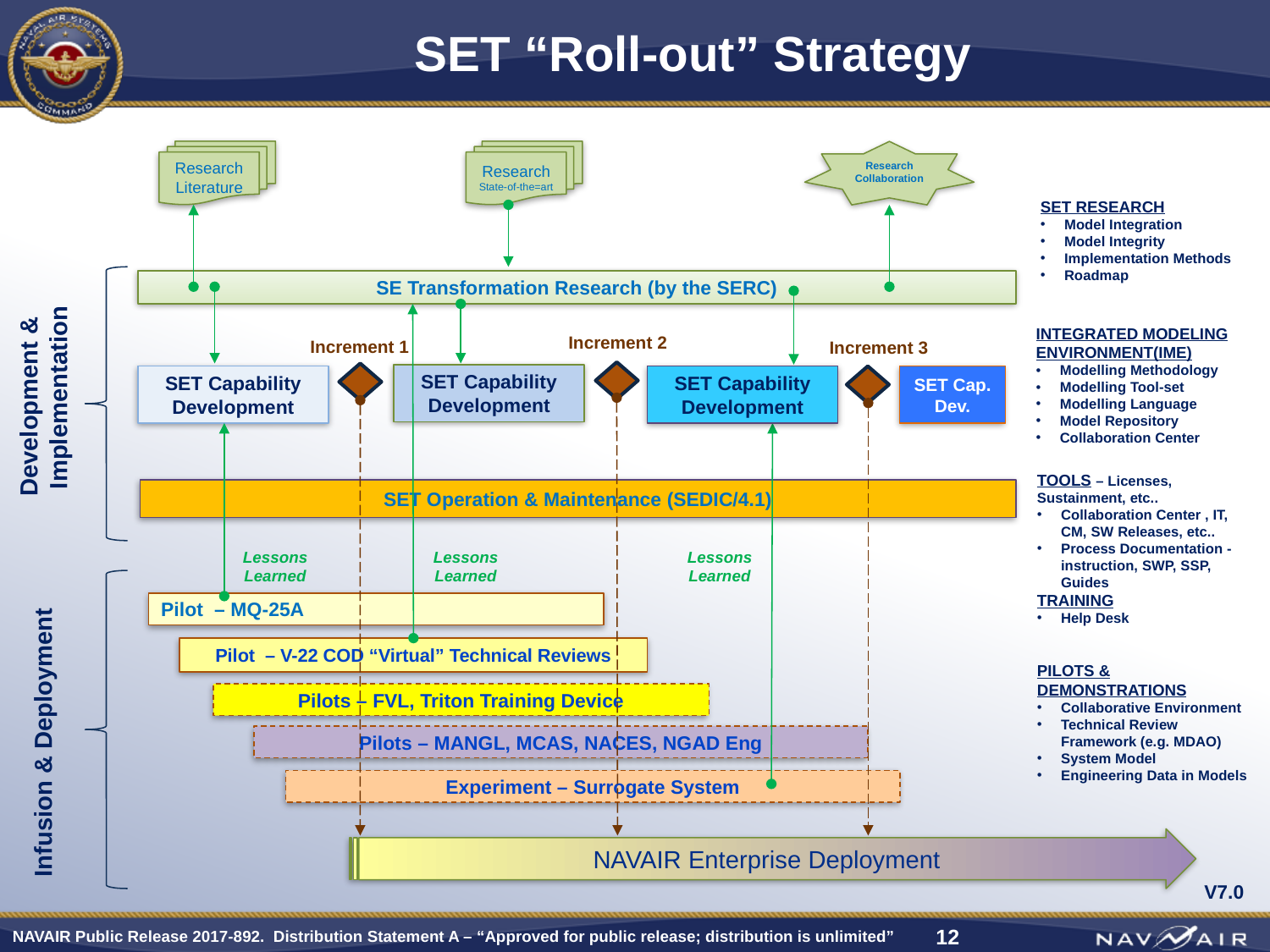

# SET “Roll-out” Strategy
Research Literature
Research State-of-the=art
Research Collaboration
SET RESEARCH
Model Integration
Model Integrity
Implementation Methods
Roadmap

SE Transformation Research (by the SERC)
INTEGRATED MODELING ENVIRONMENT(IME)
Modelling Methodology
Modelling Tool-set
Modelling Language
Model Repository
Collaboration Center

Increment 2
Increment 1
Increment 3

SET Capability Development
Development &
 Implementation
SET Capability Development
SET Capability Development
SET Cap. Dev.

TOOLS – Licenses, Sustainment, etc..
Collaboration Center , IT, CM, SW Releases, etc..
Process Documentation - instruction, SWP, SSP, Guides
TRAINING
Help Desk
SET Operation & Maintenance (SEDIC/4.1)
Lessons Learned
Lessons Learned
Lessons Learned

Pilot  – MQ-25A
Pilot  – V-22 COD “Virtual” Technical Reviews
PILOTS & DEMONSTRATIONS
Collaborative Environment
Technical Review Framework (e.g. MDAO)
System Model
Engineering Data in Models
Pilots – FVL, Triton Training Device
Infusion & Deployment
Pilots – MANGL, MCAS, NACES, NGAD Eng
Experiment – Surrogate System
NAVAIR Enterprise Deployment
V7.0
12